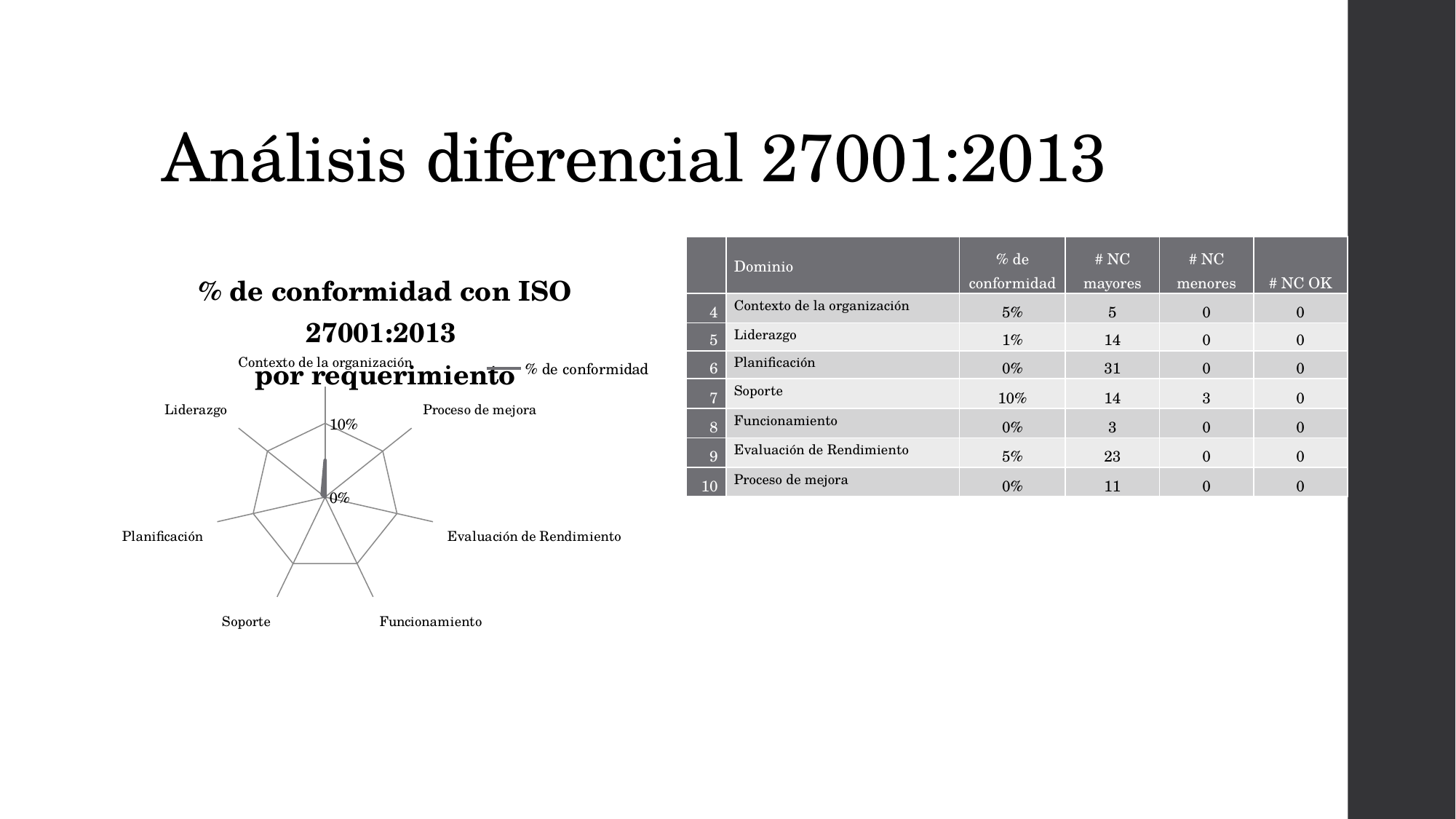

# Análisis diferencial 27001:2013
|  | Dominio | % de conformidad | # NC mayores | # NC menores | # NC OK |
| --- | --- | --- | --- | --- | --- |
| 4 | Contexto de la organización | 5% | 5 | 0 | 0 |
| 5 | Liderazgo | 1% | 14 | 0 | 0 |
| 6 | Planificación | 0% | 31 | 0 | 0 |
| 7 | Soporte | 10% | 14 | 3 | 0 |
| 8 | Funcionamiento | 0% | 3 | 0 | 0 |
| 9 | Evaluación de Rendimiento | 5% | 23 | 0 | 0 |
| 10 | Proceso de mejora | 0% | 11 | 0 | 0 |

### Chart: % de conformidad con ISO 27001:2013
por requerimiento

| Category | % de conformidad |
|---|---|
| Contexto de la organización | 0.05 |
| Liderazgo | 0.005263157894736842 |
| Planificación | 0.0 |
| Soporte | 0.0 |
| Funcionamiento | 0.0 |
| Evaluación de Rendimiento | 0.0 |
| Proceso de mejora | 0.0 |